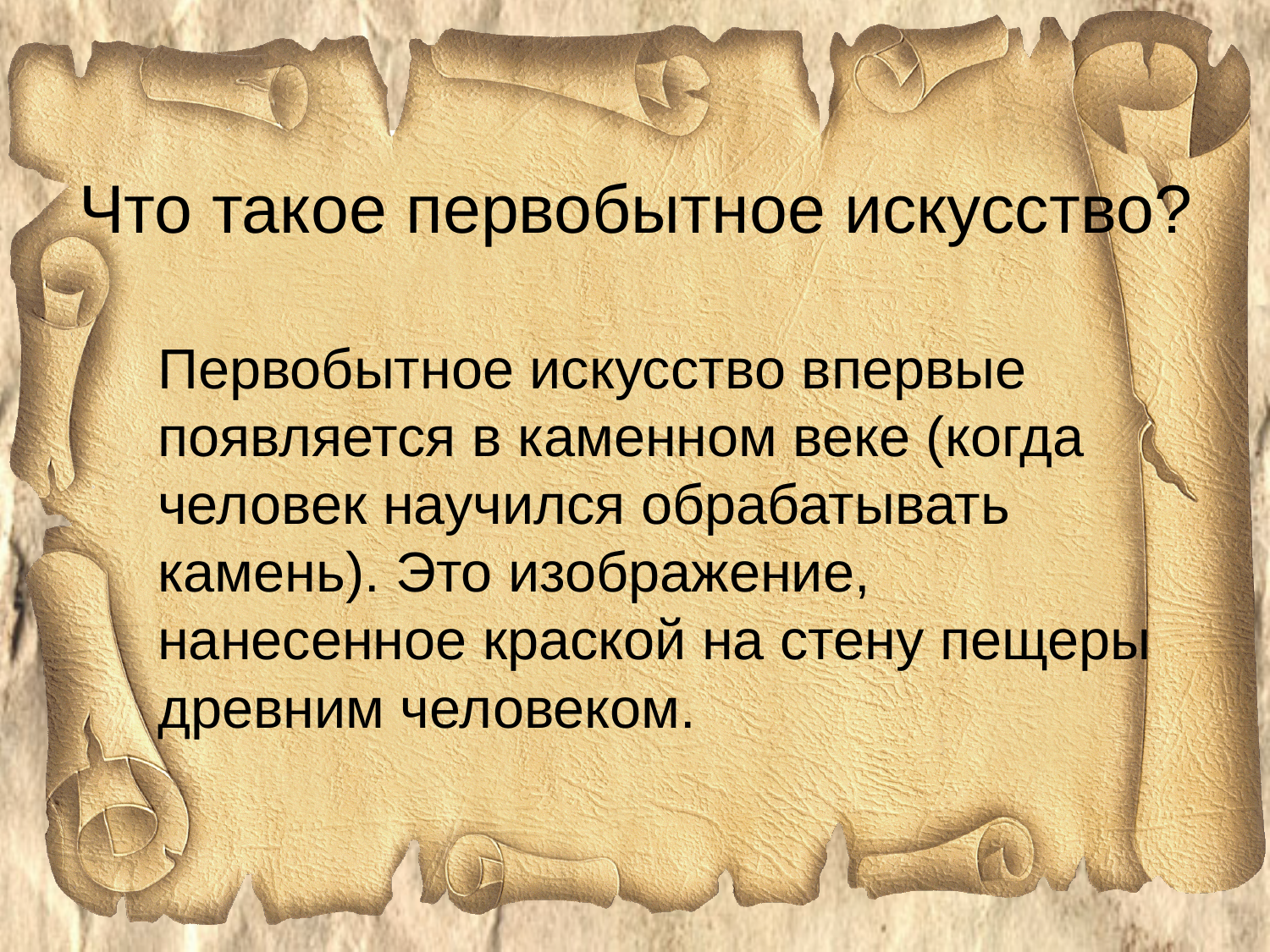

# Что такое первобытное искусство?
Первобытное искусство впервые появляется в каменном веке (когда  человек научился обрабатывать камень). Это изображение, нанесенное краской на стену пещеры древним человеком.